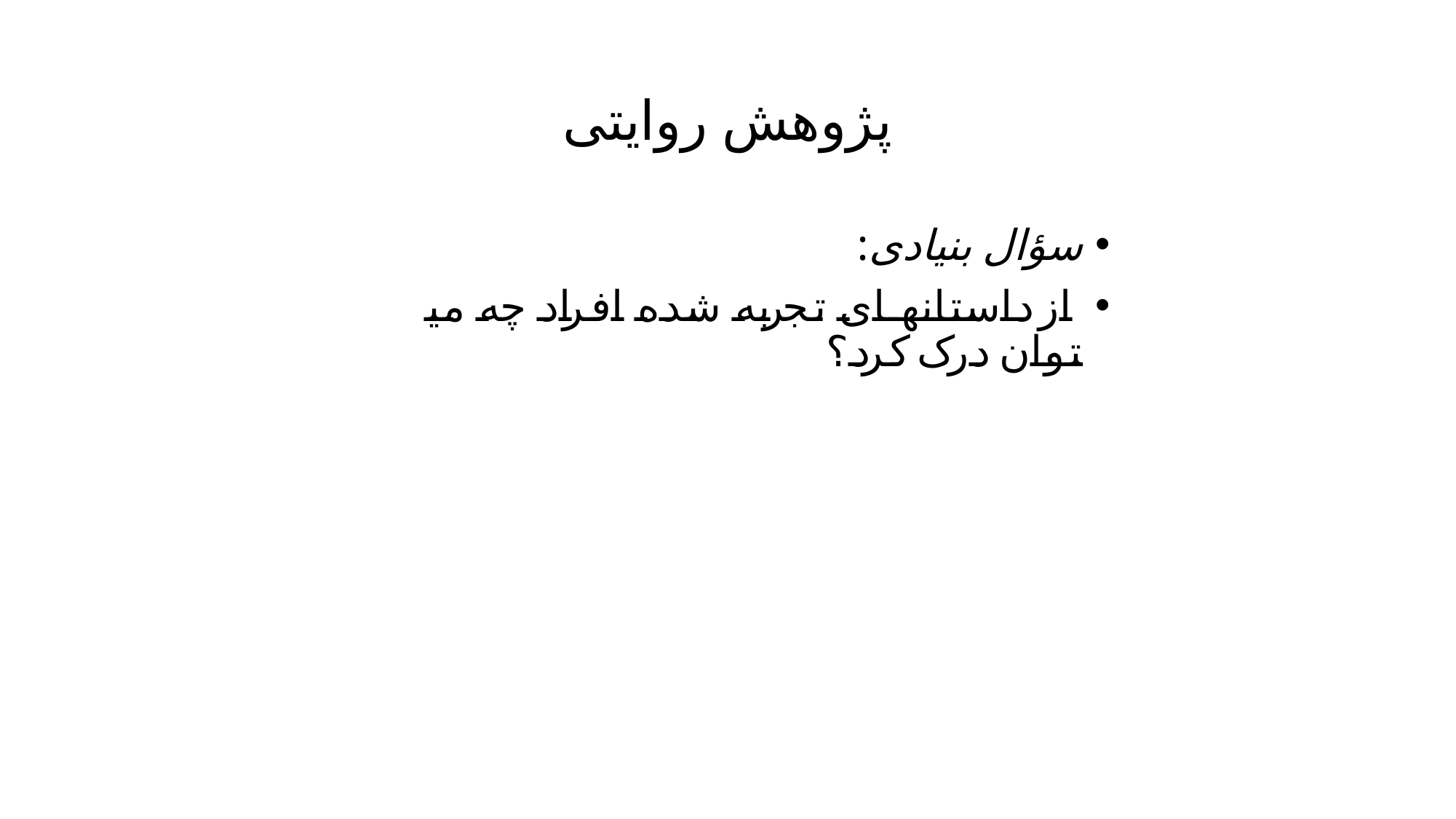

# پژوهش روایتی
سؤال بنیادی:
 از داستان­های تجربه شده افراد چه می­توان درک کرد؟